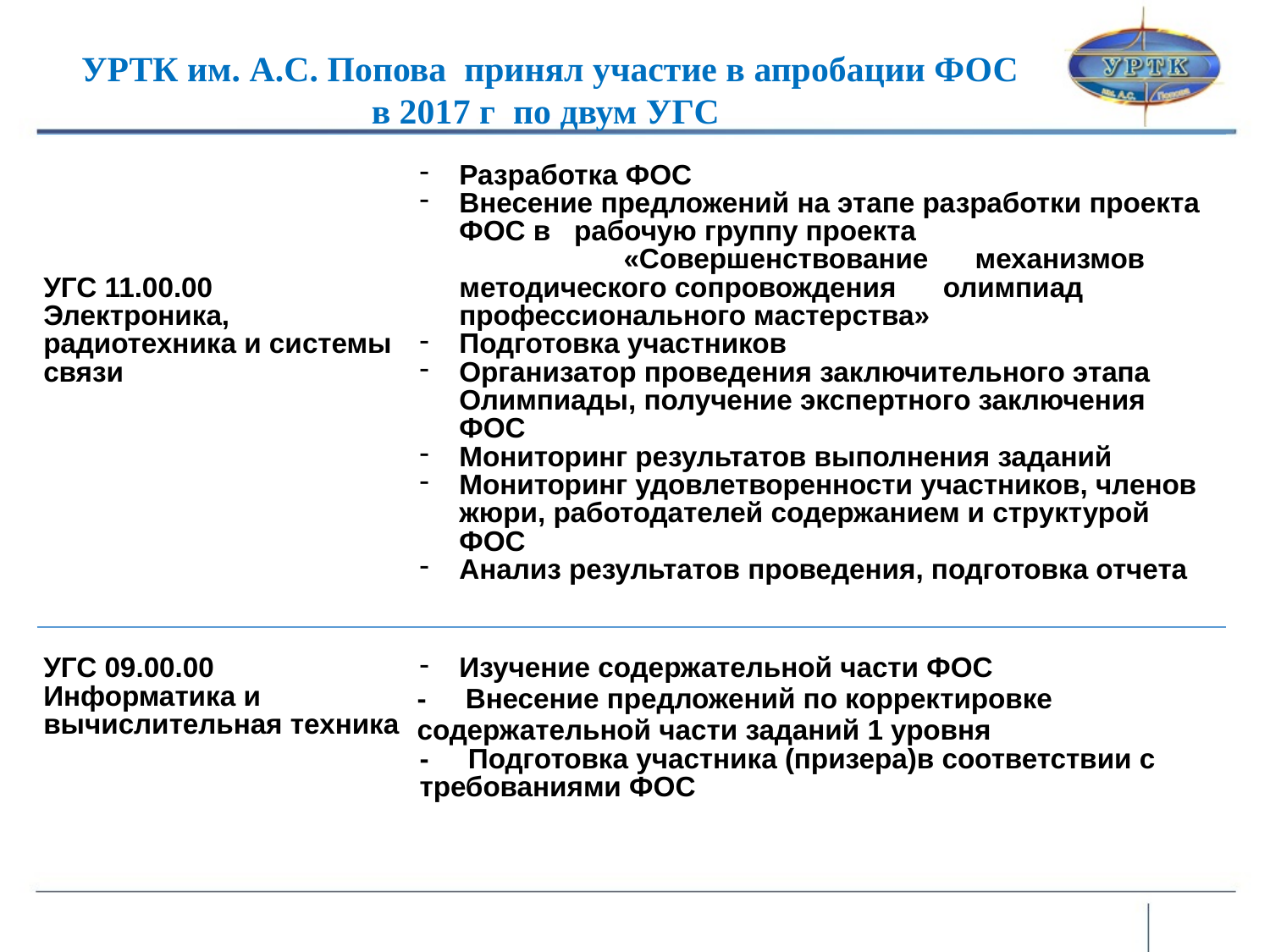

УРТК им. А.С. Попова  принял участие в апробации ФОС
в 2017 г  по двум УГС
| УГС 11.00.00 Электроника, радиотехника и системы связи | Разработка ФОС Внесение предложений на этапе разработки проекта ФОС в рабочую группу проекта «Совершенствование механизмов методического сопровождения олимпиад профессионального мастерства» Подготовка участников Организатор проведения заключительного этапа Олимпиады, получение экспертного заключения ФОС Мониторинг результатов выполнения заданий Мониторинг удовлетворенности участников, членов жюри, работодателей содержанием и структурой ФОС Анализ результатов проведения, подготовка отчета |
| --- | --- |
| УГС 09.00.00 Информатика и вычислительная техника | Изучение содержательной части ФОС - Внесение предложений по корректировке содержательной части заданий 1 уровня - Подготовка участника (призера)в соответствии с требованиями ФОС |